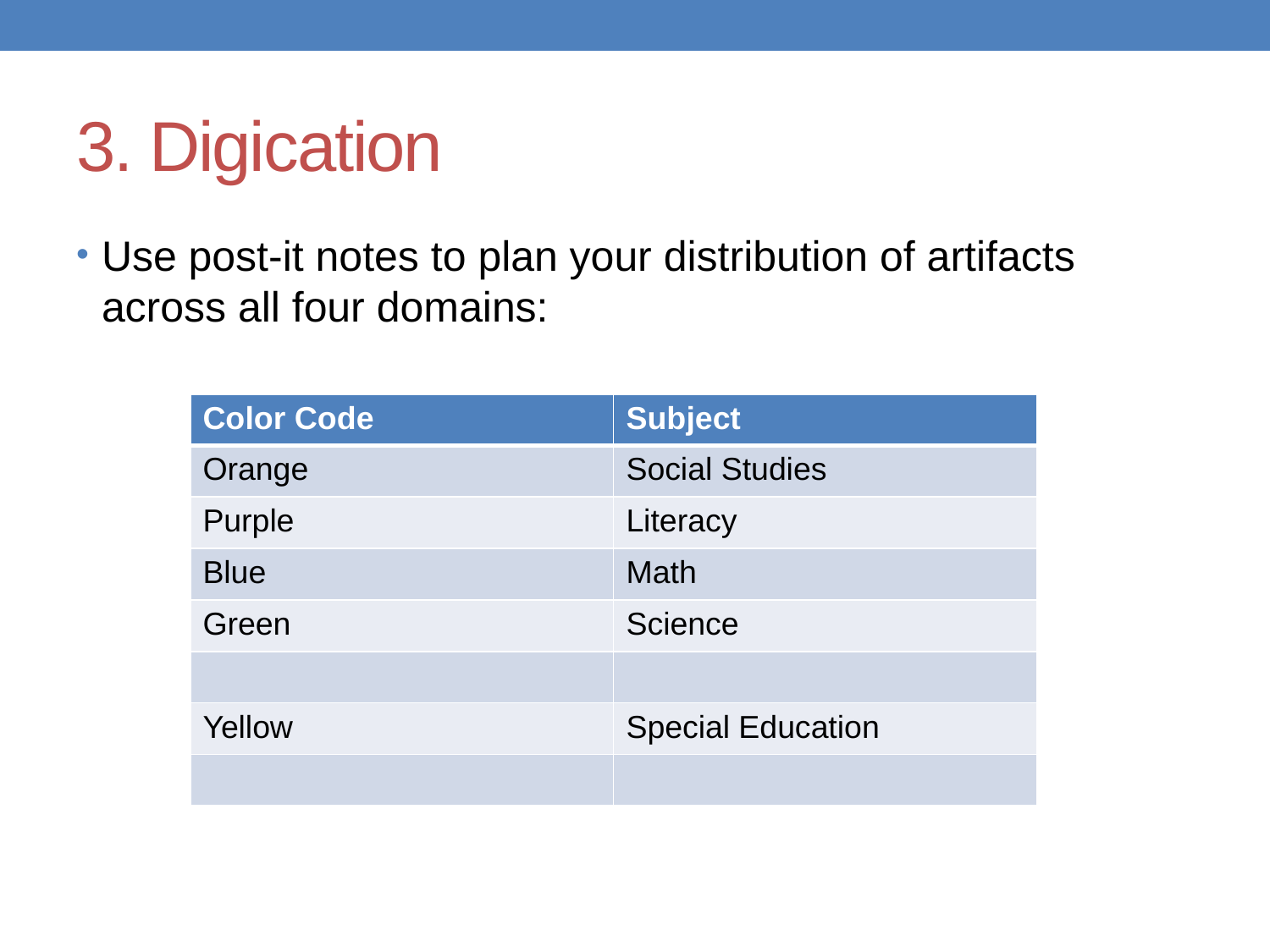

# 3. Digication
Use post-it notes to plan your distribution of artifacts across all four domains:

| Color Code | Subject |
| --- | --- |
| Orange | Social Studies |
| Purple | Literacy |
| Blue | Math |
| Green | Science |
|  |  |
| Yellow | Special Education |
|  |  |